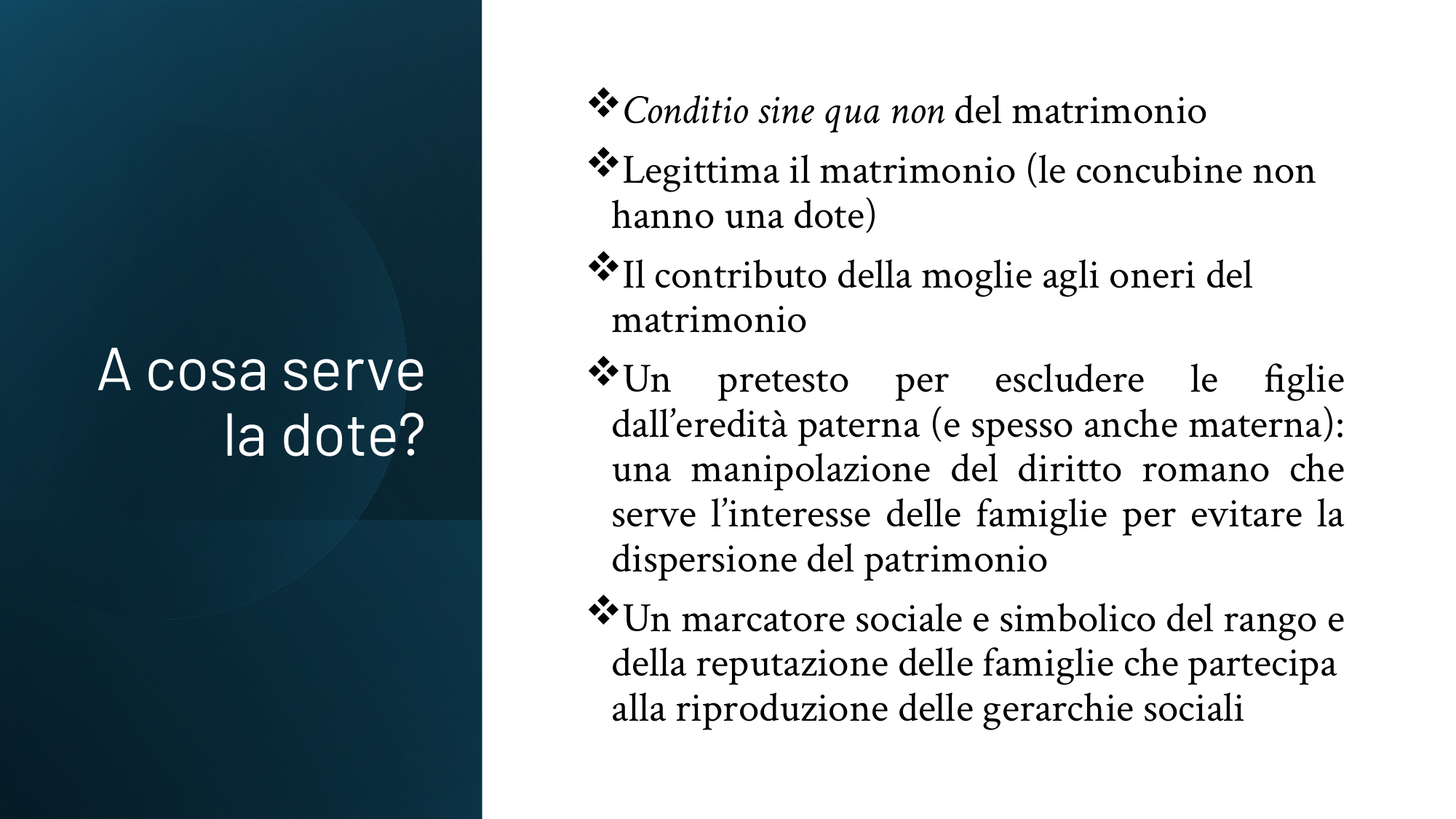

# A cosa serve la dote?
Conditio sine qua non del matrimonio
Legittima il matrimonio (le concubine non hanno una dote)
Il contributo della moglie agli oneri del matrimonio
Un pretesto per escludere le figlie dall’eredità paterna (e spesso anche materna): una manipolazione del diritto romano che serve l’interesse delle famiglie per evitare la dispersione del patrimonio
Un marcatore sociale e simbolico del rango e della reputazione delle famiglie che partecipa alla riproduzione delle gerarchie sociali